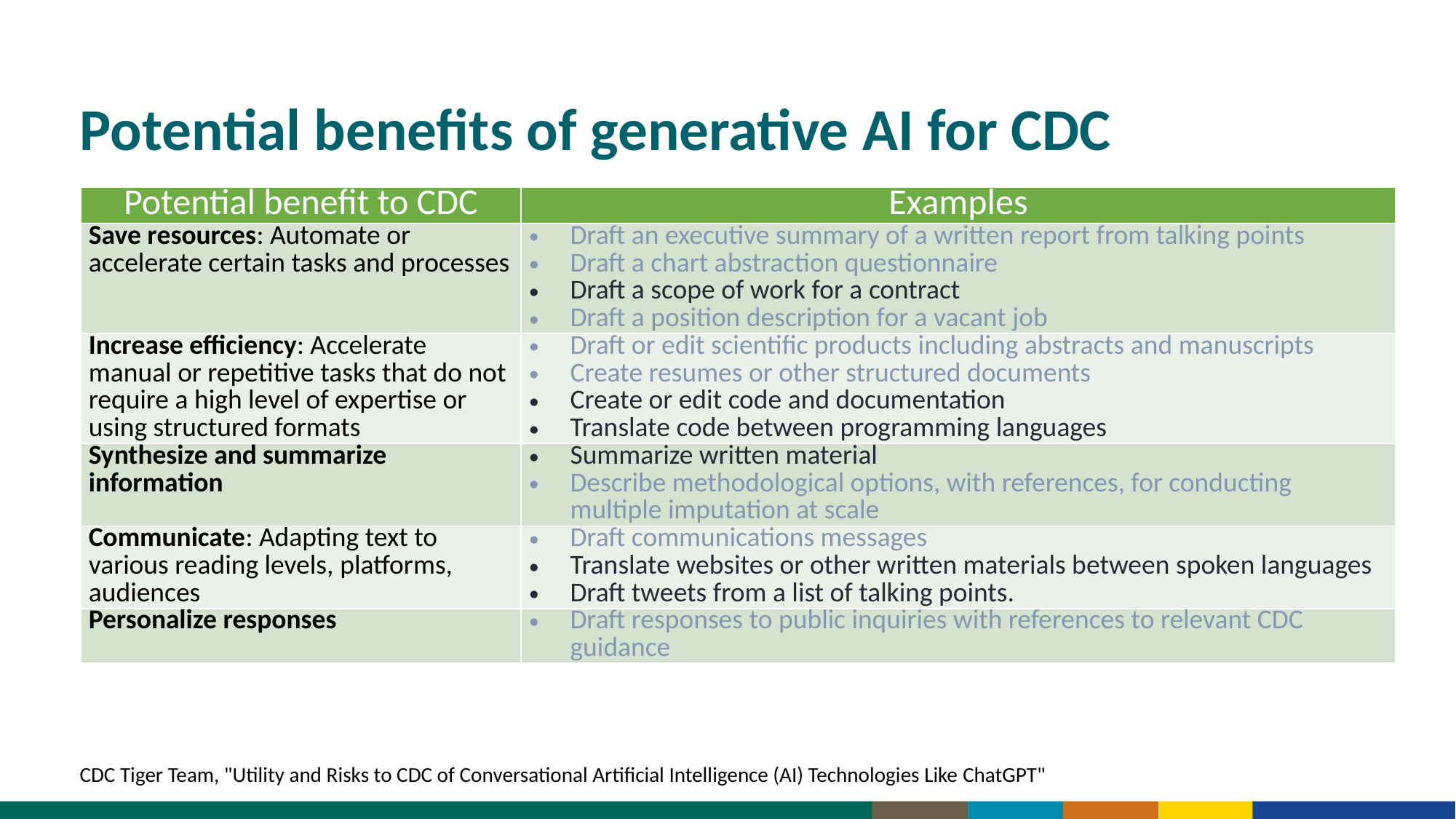

Potential benefits of generative AI for CDC
| Potential benefit to CDC | Examples |
| --- | --- |
| Save resources: Automate or accelerate certain tasks and processes | Draft an executive summary of a written report from talking points  Draft a chart abstraction questionnaire Draft a scope of work for a contract  Draft a position description for a vacant job |
| Increase efficiency: Accelerate manual or repetitive tasks that do not require a high level of expertise or using structured formats | Draft or edit scientific products including abstracts and manuscripts  Create resumes or other structured documents Create or edit code and documentation Translate code between programming languages |
| Synthesize and summarize information | Summarize written material  Describe methodological options, with references, for conducting multiple imputation at scale |
| Communicate: Adapting text to various reading levels, platforms, audiences | Draft communications messages  Translate websites or other written materials between spoken languages  Draft tweets from a list of talking points. |
| Personalize responses | Draft responses to public inquiries with references to relevant CDC guidance |
CDC Tiger Team, "Utility and Risks to CDC of Conversational Artificial Intelligence (AI) Technologies Like ChatGPT"